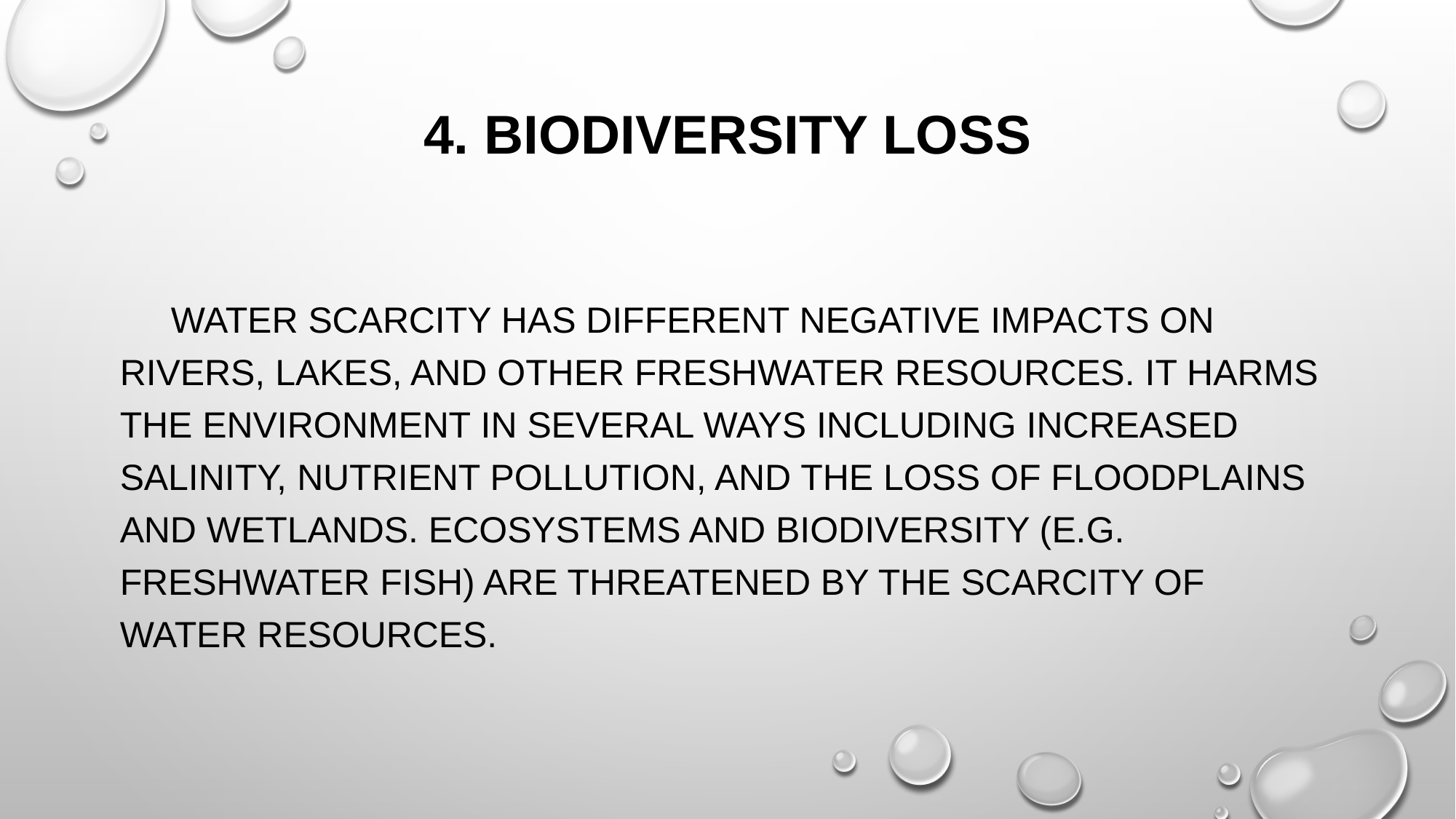

# 4. Biodiversity loss
     Water scarcity has different negative impacts on rivers, lakes, and other freshwater resources. It harms the environment in several ways including increased salinity, nutrient pollution, and the loss of floodplains and wetlands. Ecosystems and biodiversity (e.g. freshwater fish) are threatened by the scarcity of water resources.